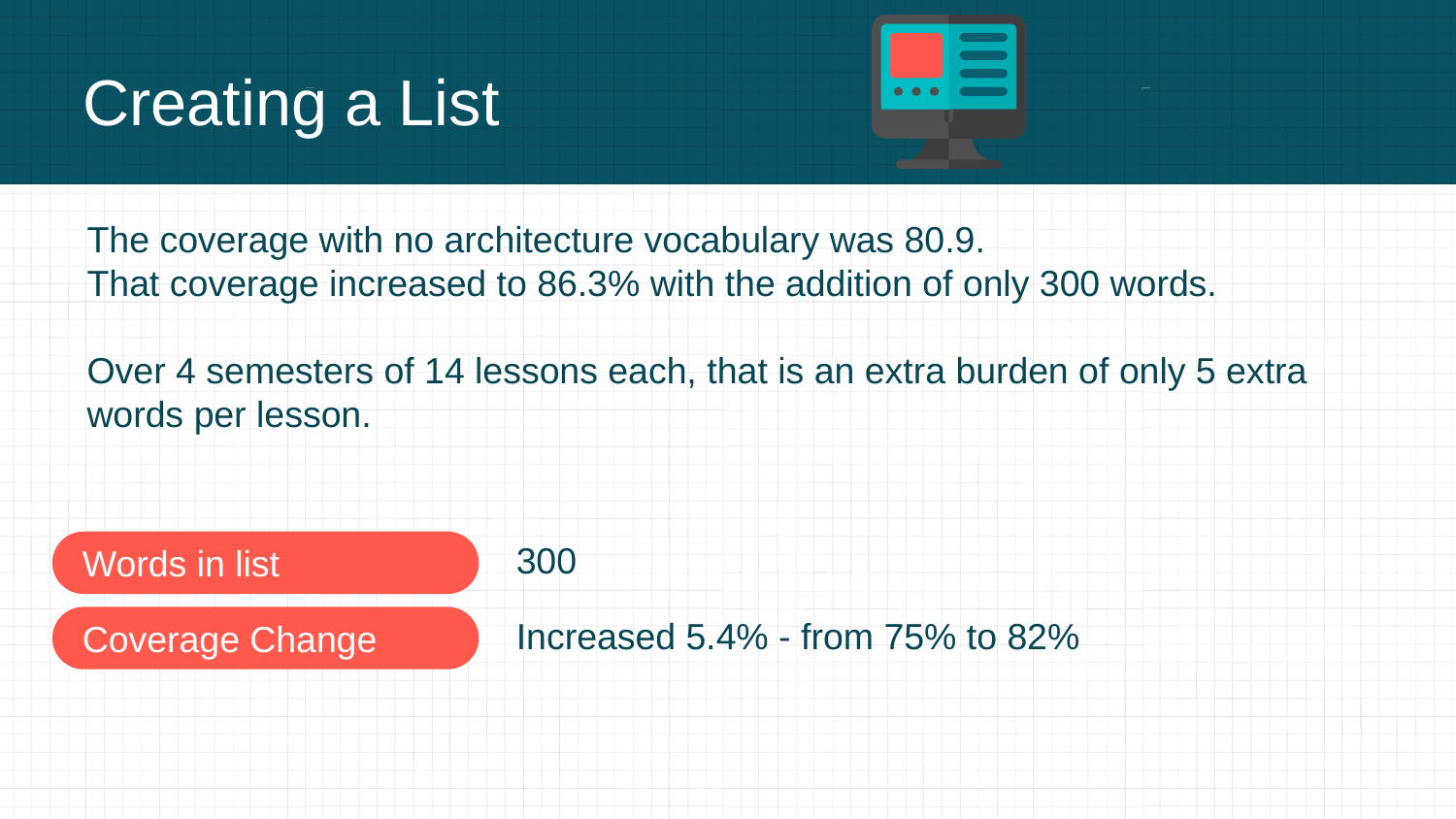

# Creating a List
The coverage with no architecture vocabulary was 80.9.
That coverage increased to 86.3% with the addition of only 300 words.

Over 4 semesters of 14 lessons each, that is an extra burden of only 5 extra words per lesson.
300

Words in list
Increased 5.4% - from 75% to 82%

Coverage Change